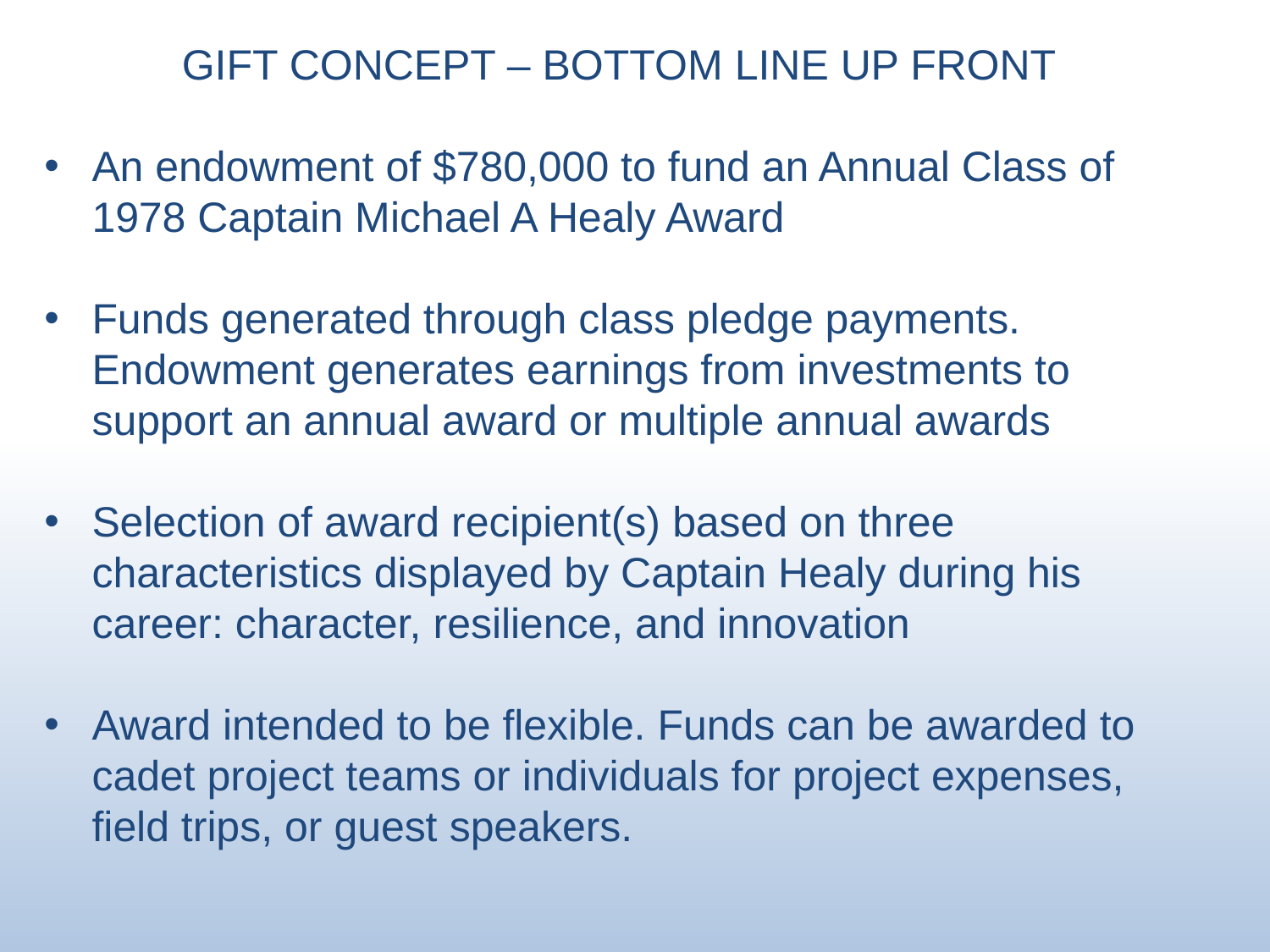

GIFT CONCEPT – BOTTOM LINE UP FRONT

An endowment of $780,000 to fund an Annual Class of 1978 Captain Michael A Healy Award

Funds generated through class pledge payments. Endowment generates earnings from investments to support an annual award or multiple annual awards

Selection of award recipient(s) based on three characteristics displayed by Captain Healy during his career: character, resilience, and innovation

Award intended to be flexible. Funds can be awarded to cadet project teams or individuals for project expenses, field trips, or guest speakers.